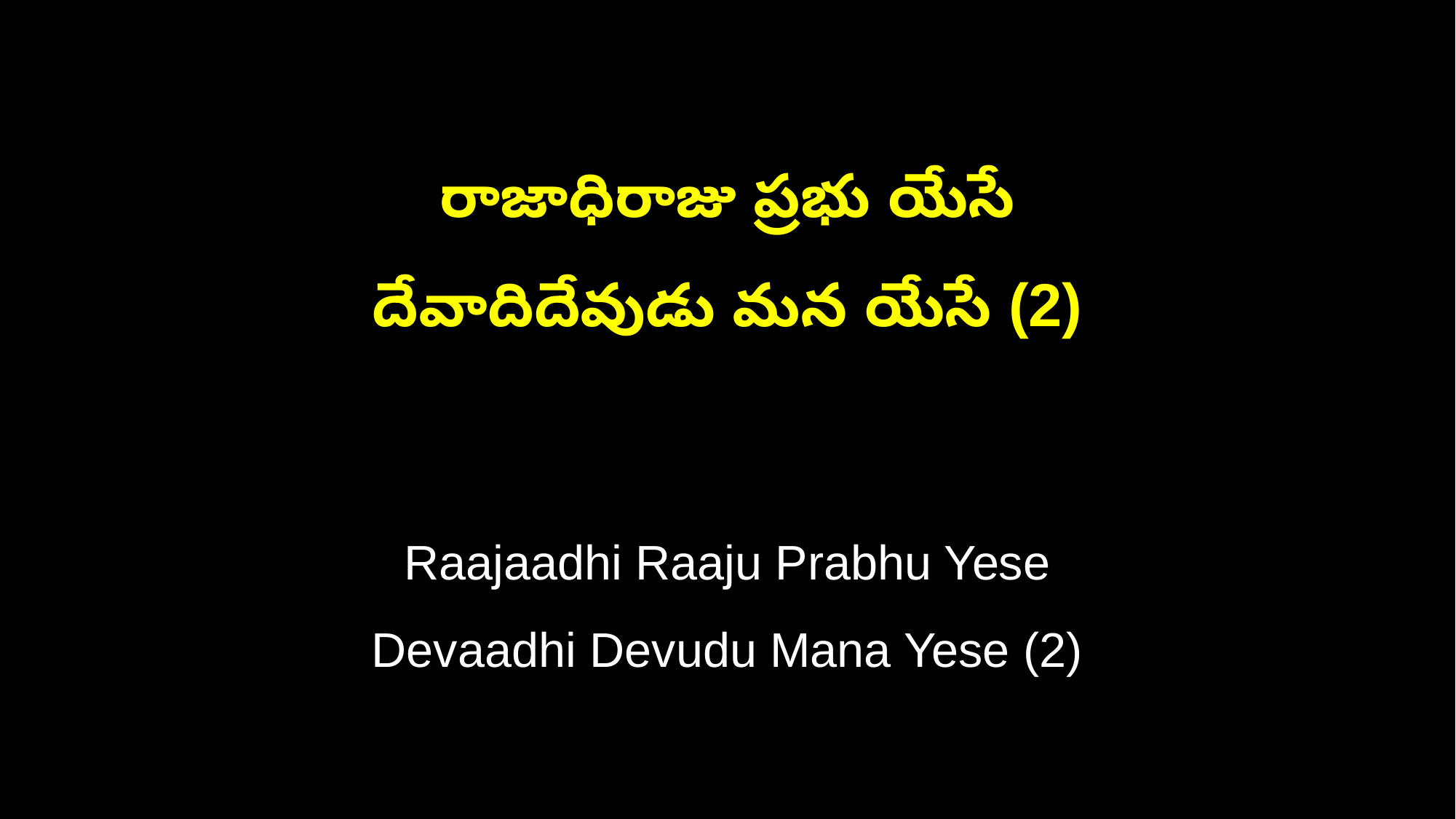

రాజాధిరాజు ప్రభు యేసే
దేవాదిదేవుడు మన యేసే (2)
Raajaadhi Raaju Prabhu Yese
Devaadhi Devudu Mana Yese (2)